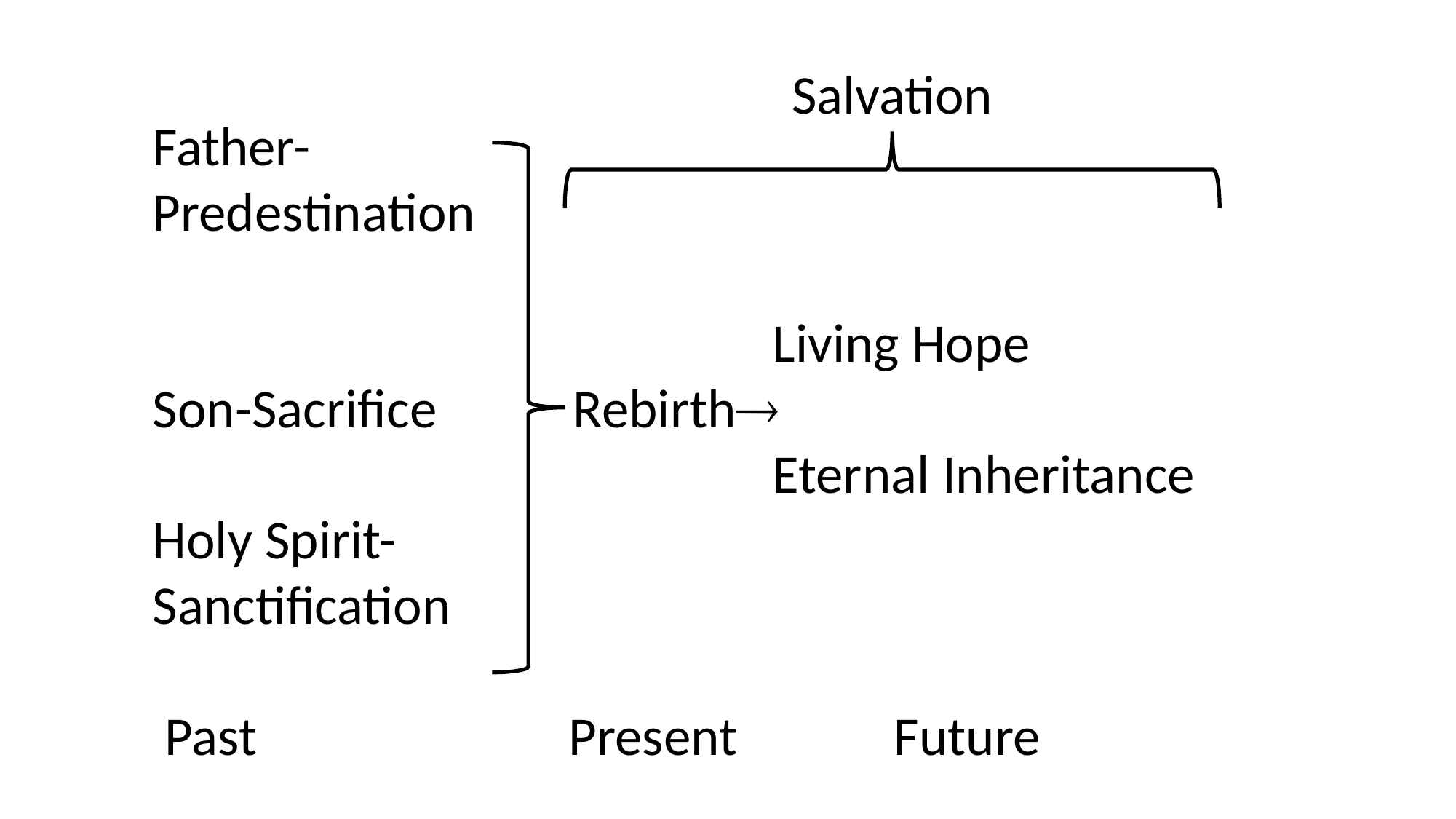

Father-
Predestination

	      Living Hope
Son-Sacrifice           Rebirth→
					      Eternal Inheritance
Holy Spirit-
Sanctification

 Past		                Present	       Future

Salvation